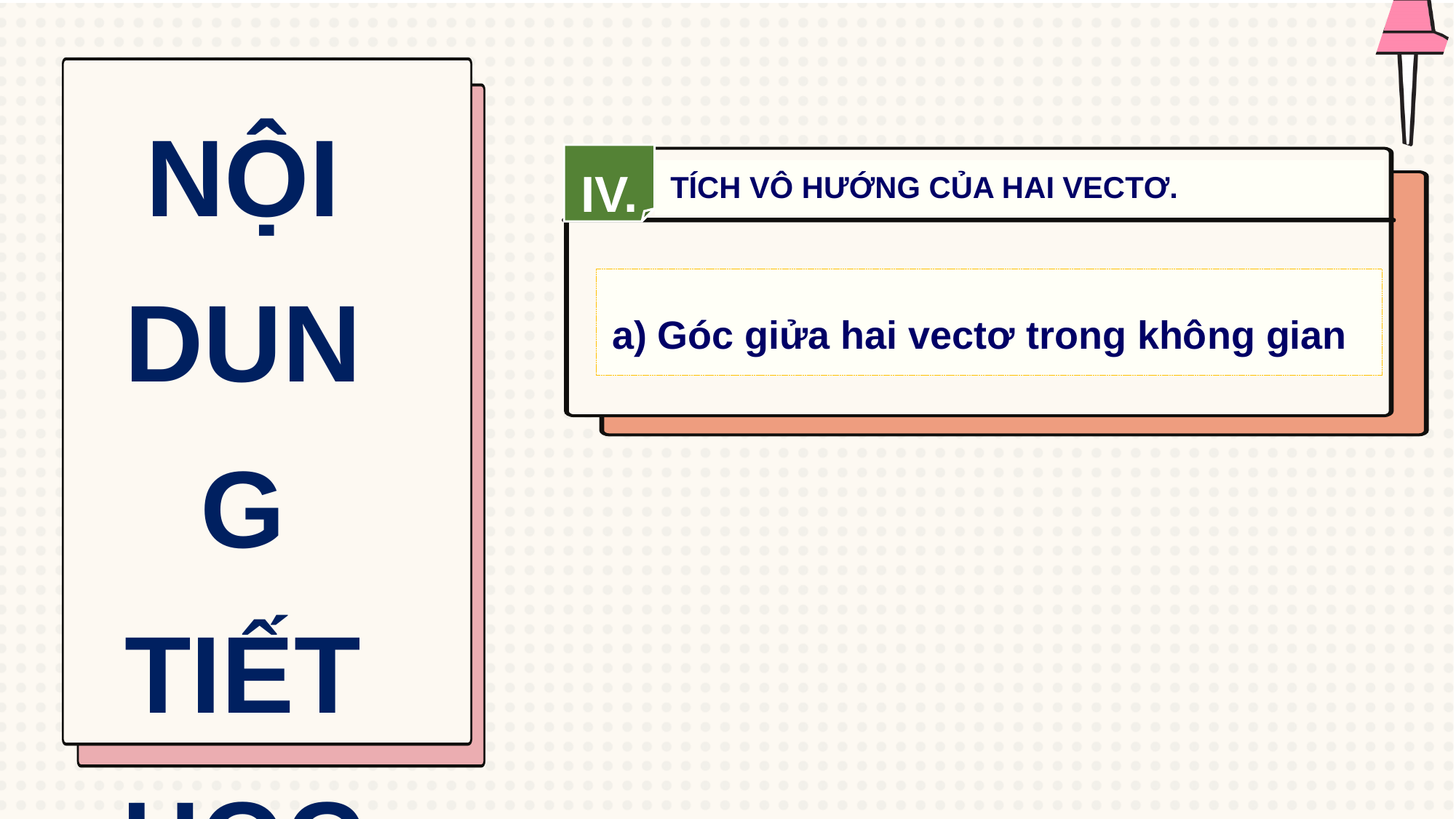

NỘI DUNG TIẾT HỌC

IV.

TÍCH VÔ HƯỚNG CỦA HAI VECTƠ.
a) Góc giửa hai vectơ trong không gian